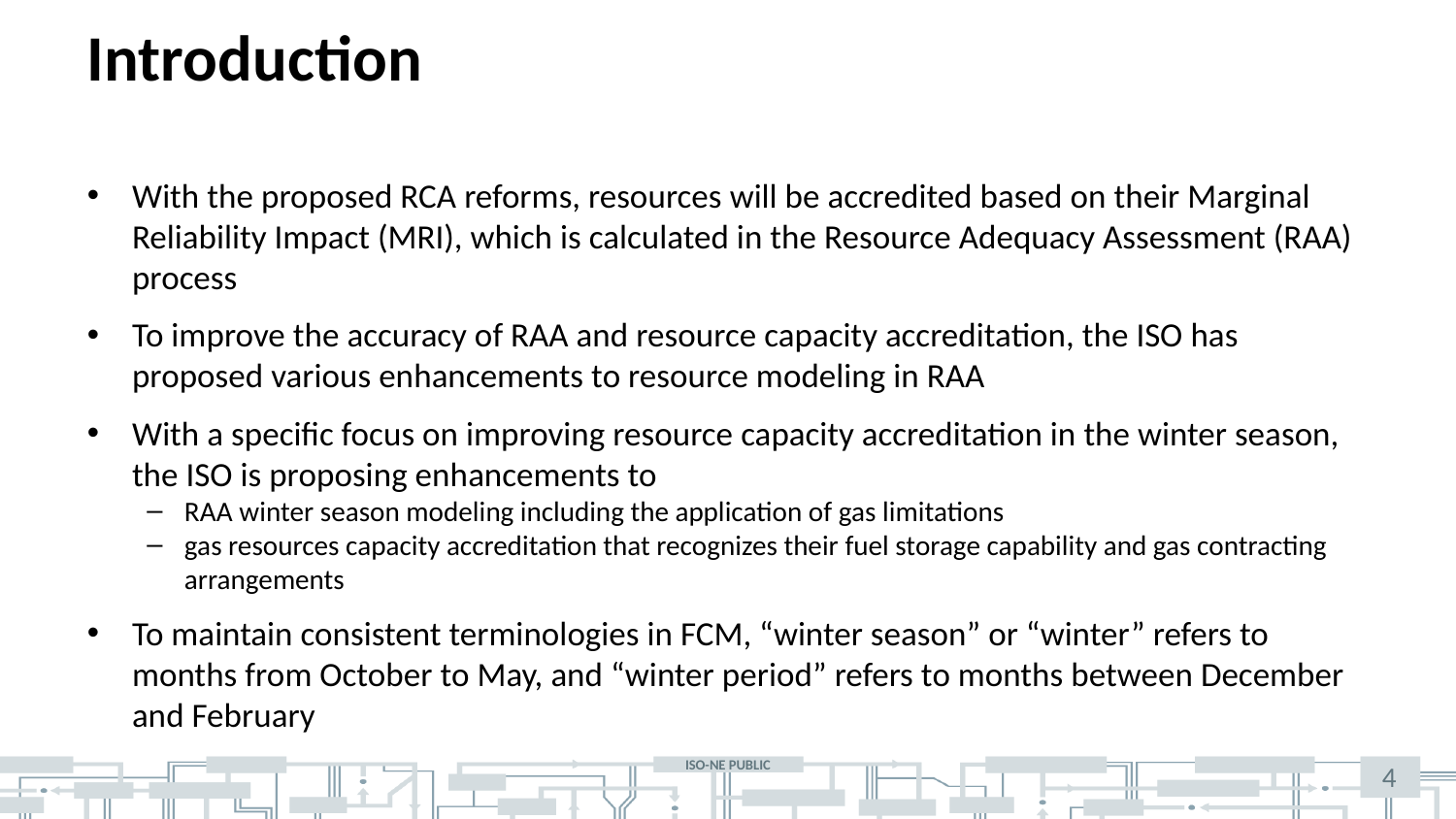

Introduction
With the proposed RCA reforms, resources will be accredited based on their Marginal Reliability Impact (MRI), which is calculated in the Resource Adequacy Assessment (RAA) process
To improve the accuracy of RAA and resource capacity accreditation, the ISO has proposed various enhancements to resource modeling in RAA
With a specific focus on improving resource capacity accreditation in the winter season, the ISO is proposing enhancements to
RAA winter season modeling including the application of gas limitations
gas resources capacity accreditation that recognizes their fuel storage capability and gas contracting arrangements
To maintain consistent terminologies in FCM, “winter season” or “winter” refers to months from October to May, and “winter period” refers to months between December and February

4